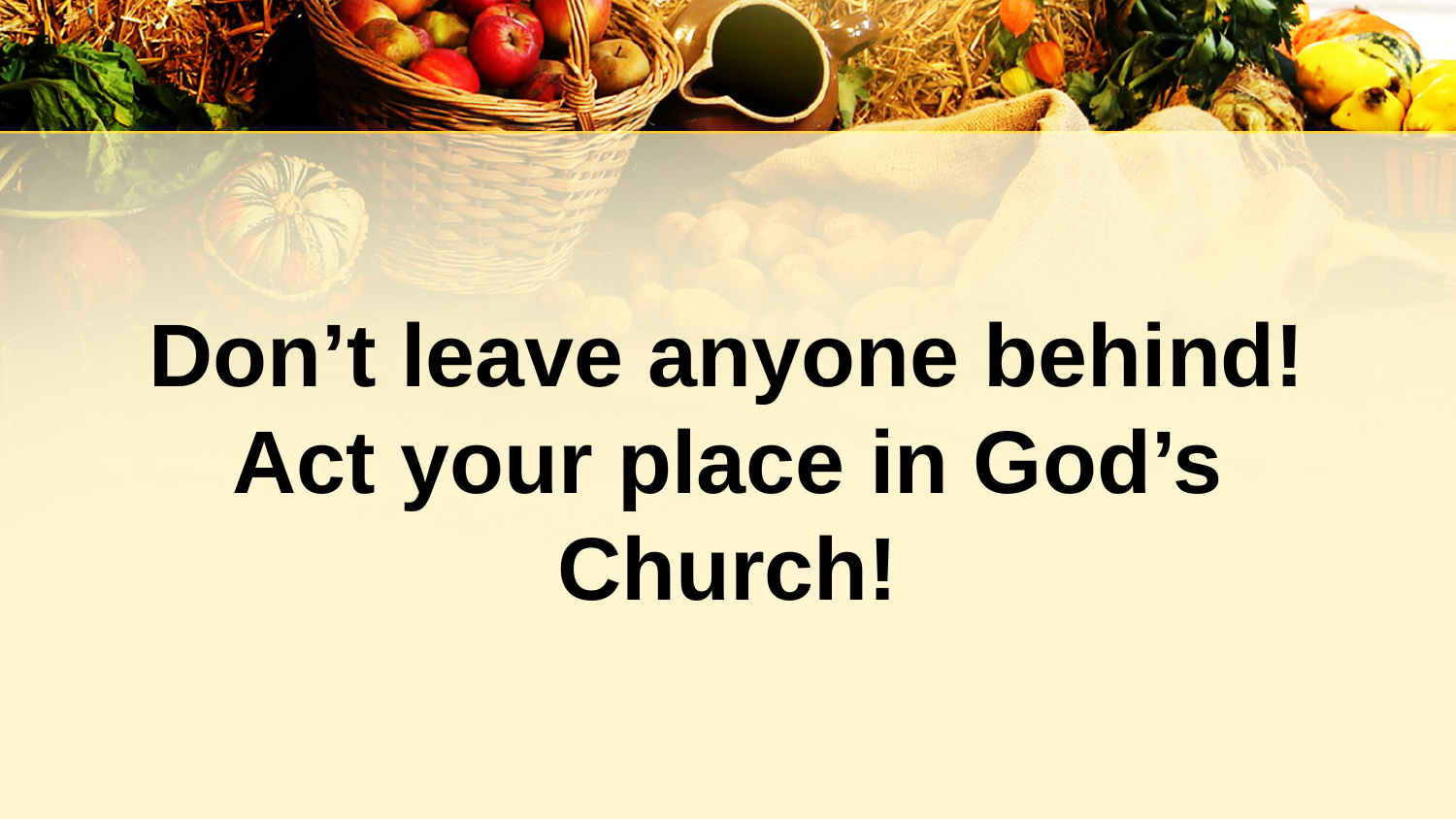

Don’t leave anyone behind! Act your place in God’s Church!